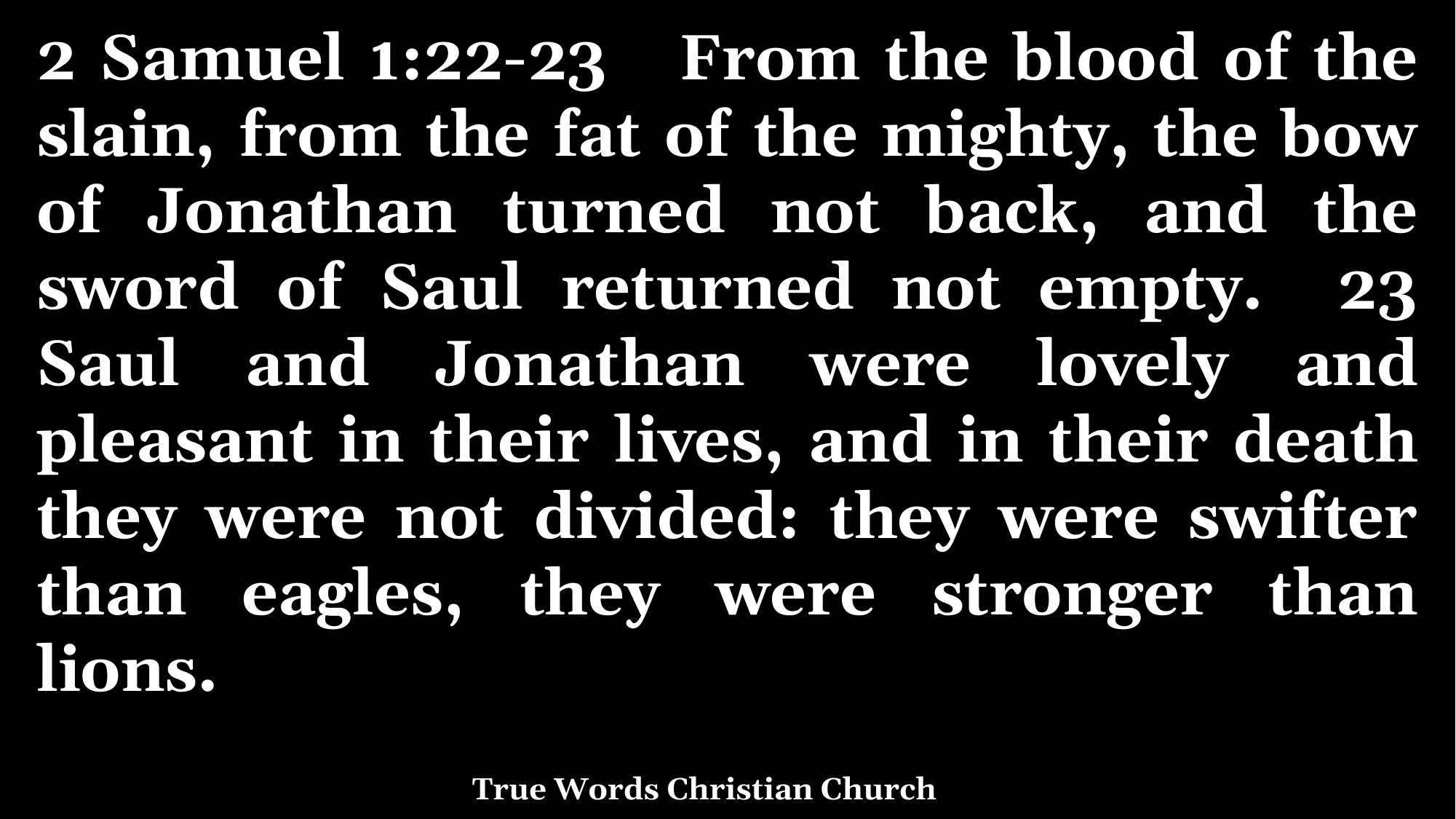

2 Samuel 1:22-23   From the blood of the slain, from the fat of the mighty, the bow of Jonathan turned not back, and the sword of Saul returned not empty.  23 Saul and Jonathan were lovely and pleasant in their lives, and in their death they were not divided: they were swifter than eagles, they were stronger than lions.
True Words Christian Church